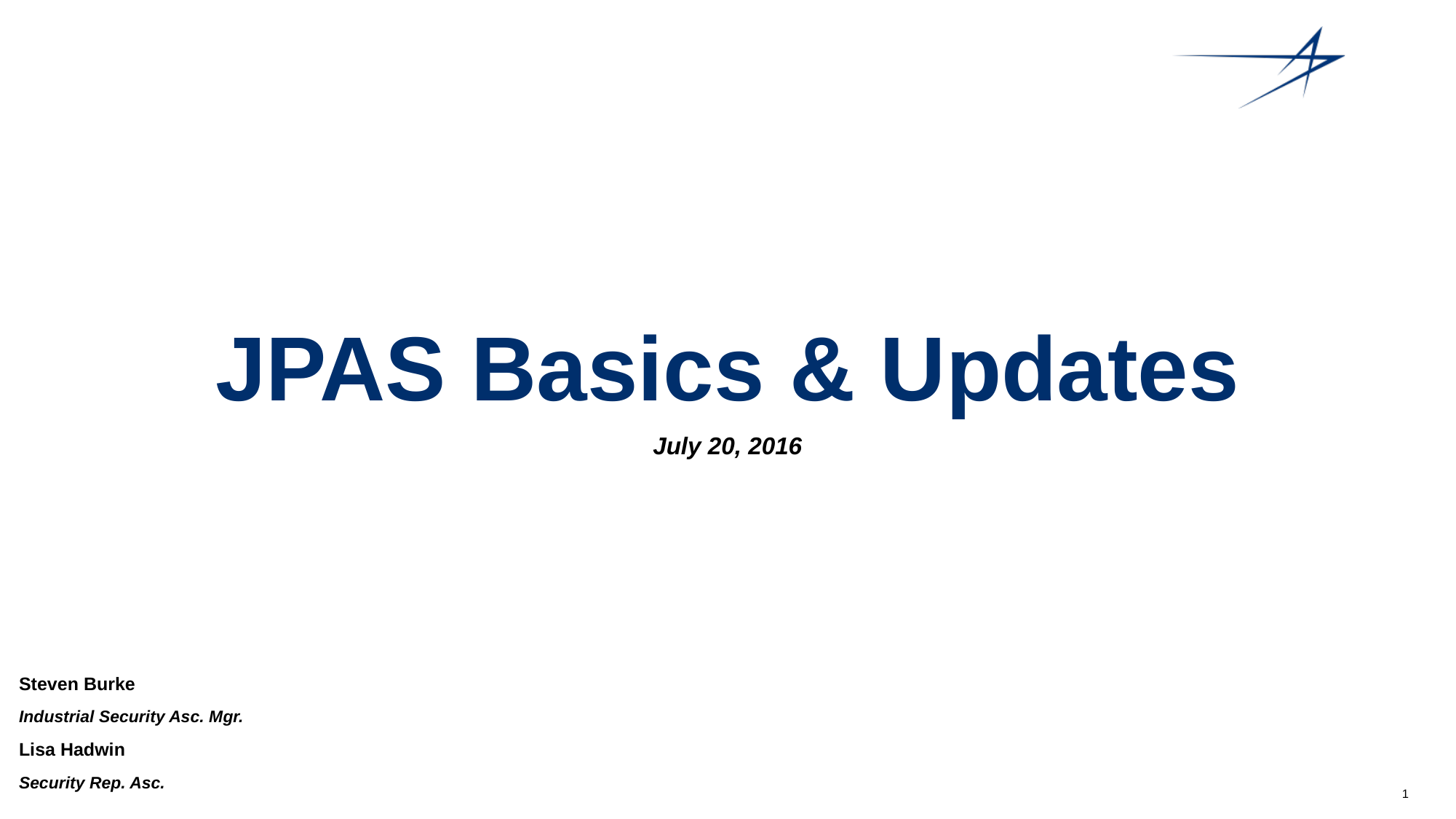

# JPAS Basics & Updates
July 20, 2016

Steven Burke
Industrial Security Asc. Mgr.
Lisa Hadwin
Security Rep. Asc.